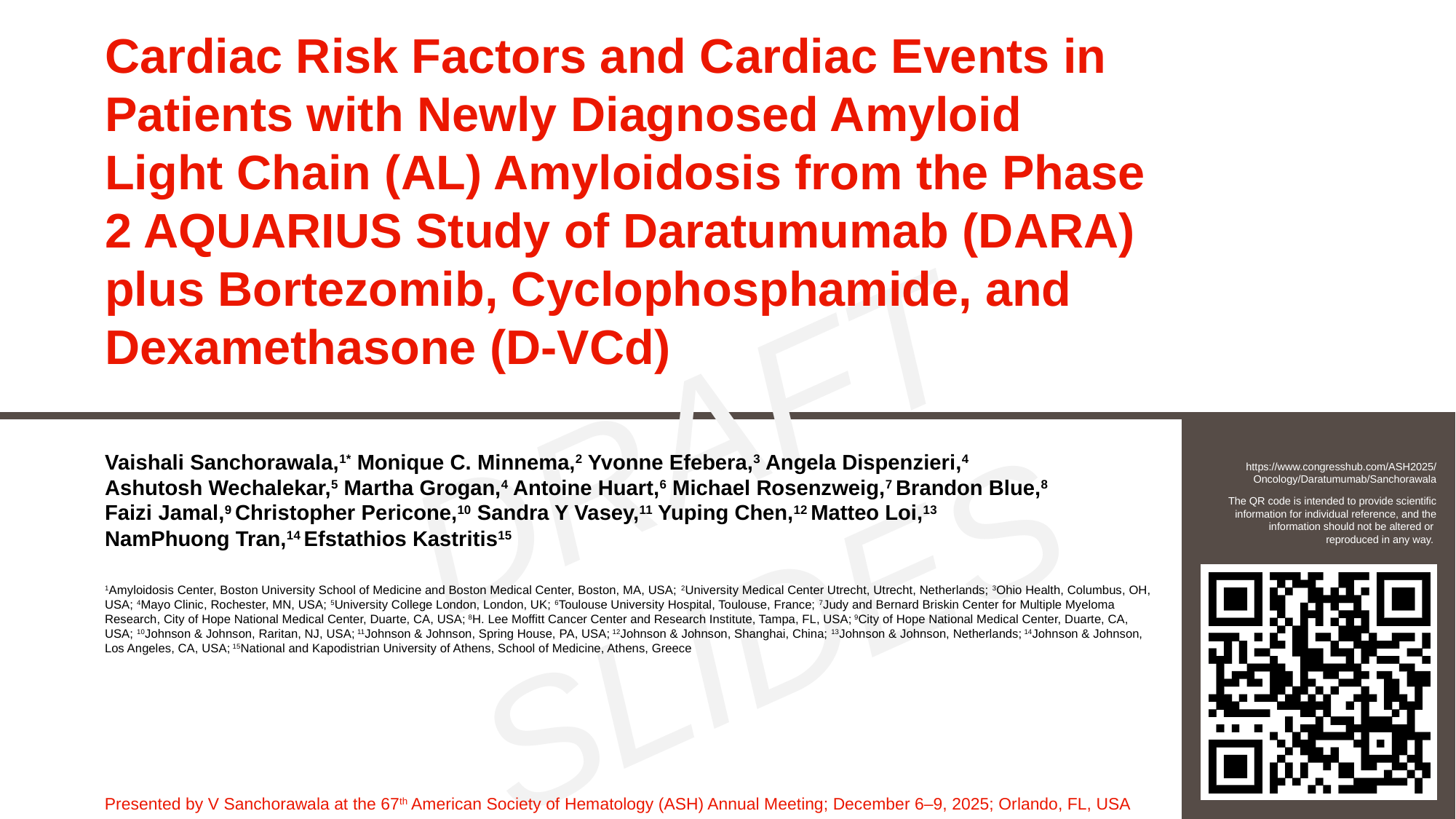

10-minute presentation, 5-minute discussion
Note: ASH guidance is to not include a disclosure slide – ASH will create and display disclosures

Note: J&J teams aligned to use this template vs the template provided by ASH
# Cardiac Risk Factors and Cardiac Events in Patients with Newly Diagnosed Amyloid Light Chain (AL) Amyloidosis from the Phase 2 AQUARIUS Study of Daratumumab (DARA) plus Bortezomib, Cyclophosphamide, and Dexamethasone (D-VCd)
Vaishali Sanchorawala,1* Monique C. Minnema,2 Yvonne Efebera,3 Angela Dispenzieri,4
Ashutosh Wechalekar,5 Martha Grogan,4 Antoine Huart,6 Michael Rosenzweig,7 Brandon Blue,8
Faizi Jamal,9 Christopher Pericone,10 Sandra Y Vasey,11 Yuping Chen,12 Matteo Loi,13
NamPhuong Tran,14 Efstathios Kastritis15

1Amyloidosis Center, Boston University School of Medicine and Boston Medical Center, Boston, MA, USA; 2University Medical Center Utrecht, Utrecht, Netherlands; 3Ohio Health, Columbus, OH, USA; 4Mayo Clinic, Rochester, MN, USA; 5University College London, London, UK; 6Toulouse University Hospital, Toulouse, France; 7Judy and Bernard Briskin Center for Multiple Myeloma Research, City of Hope National Medical Center, Duarte, CA, USA; 8H. Lee Moffitt Cancer Center and Research Institute, Tampa, FL, USA; 9City of Hope National Medical Center, Duarte, CA, USA; 10Johnson & Johnson, Raritan, NJ, USA; 11Johnson & Johnson, Spring House, PA, USA; 12Johnson & Johnson, Shanghai, China; 13Johnson & Johnson, Netherlands; 14Johnson & Johnson, Los Angeles, CA, USA; 15National and Kapodistrian University of Athens, School of Medicine, Athens, Greece
Presented by V Sanchorawala at the 67th American Society of Hematology (ASH) Annual Meeting; December 6–9, 2025; Orlando, FL, USA